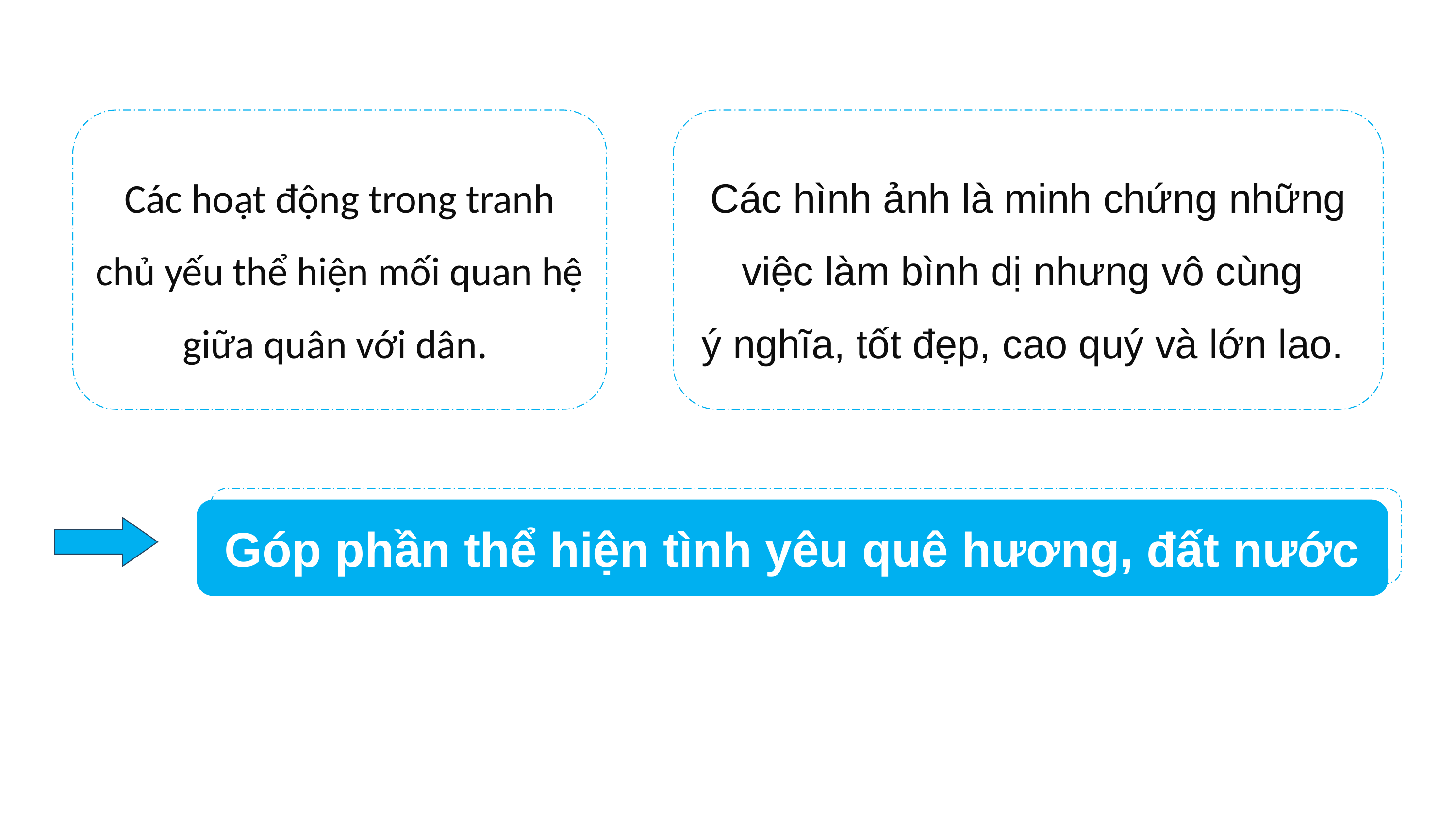

Các hoạt động trong tranh chủ yếu thể hiện mối quan hệ giữa quân với dân.
Các hình ảnh là minh chứng những việc làm bình dị nhưng vô cùng
ý nghĩa, tốt đẹp, cao quý và lớn lao.

Góp phần thể hiện tình yêu quê hương, đất nước